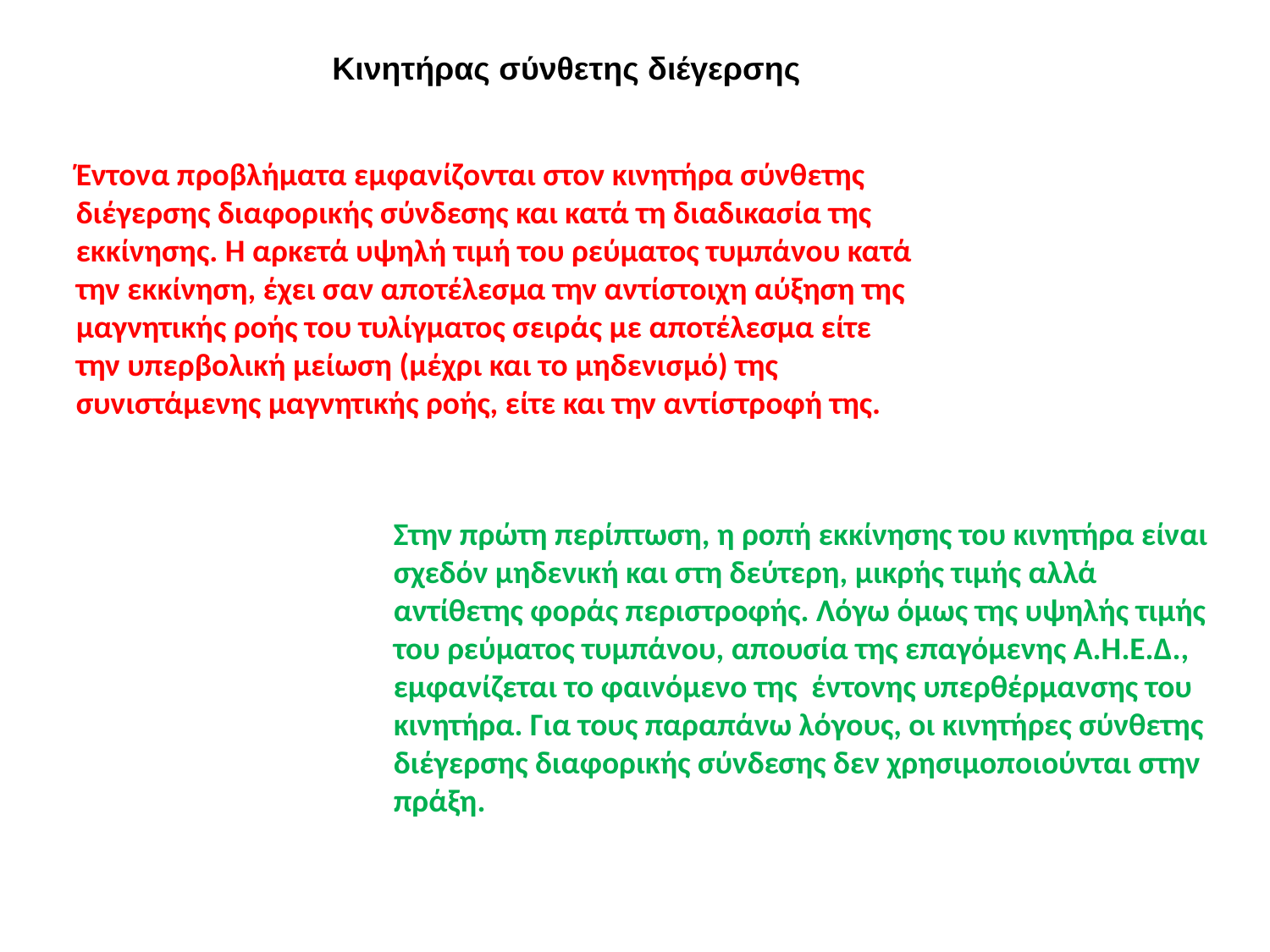

Κινητήρας σύνθετης διέγερσης
Έντονα προβλήματα εμφανίζονται στον κινητήρα σύνθετης διέγερσης διαφορικής σύνδεσης και κατά τη διαδικασία της εκκίνησης. Η αρκετά υψηλή τιμή του ρεύματος τυμπάνου κατά την εκκίνηση, έχει σαν αποτέλεσμα την αντίστοιχη αύξηση της μαγνητικής ροής του τυλίγματος σειράς με αποτέλεσμα είτε την υπερβολική μείωση (μέχρι και το μηδενισμό) της συνιστάμενης μαγνητικής ροής, είτε και την αντίστροφή της.
Στην πρώτη περίπτωση, η ροπή εκκίνησης του κινητήρα είναι σχεδόν μηδενική και στη δεύτερη, μικρής τιμής αλλά αντίθετης φοράς περιστροφής. Λόγω όμως της υψηλής τιμής του ρεύματος τυμπάνου, απουσία της επαγόμενης Α.Η.Ε.Δ., εμφανίζεται το φαινόμενο της  έντονης υπερθέρμανσης του κινητήρα. Για τους παραπάνω λόγους, οι κινητήρες σύνθετης διέγερσης διαφορικής σύνδεσης δεν χρησιμοποιούνται στην πράξη.